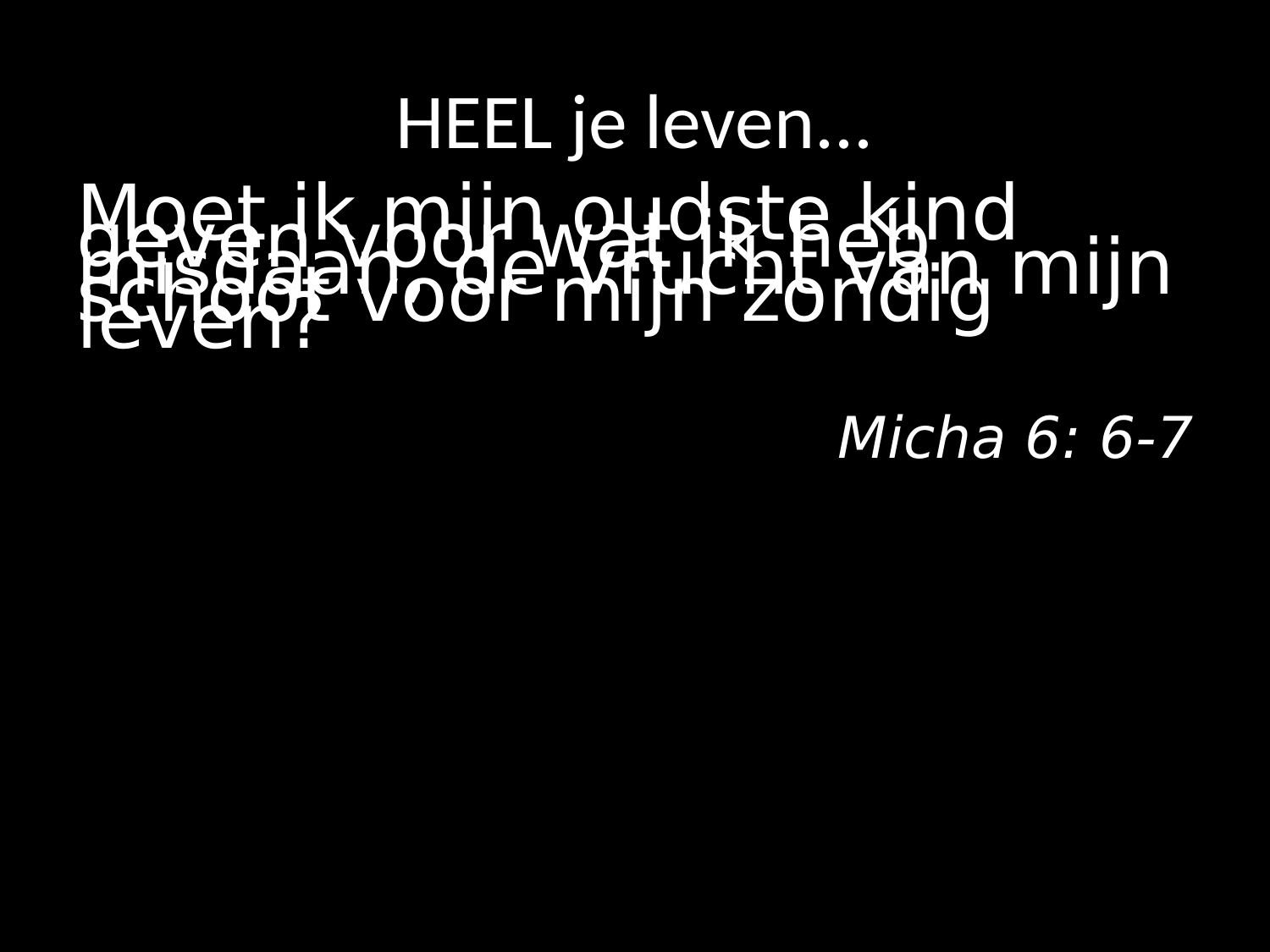

# HEEL je leven...
Moet ik mijn oudste kind geven voor wat ik heb misdaan, de vrucht van mijn schoot voor mijn zondig leven?

Micha 6: 6-7